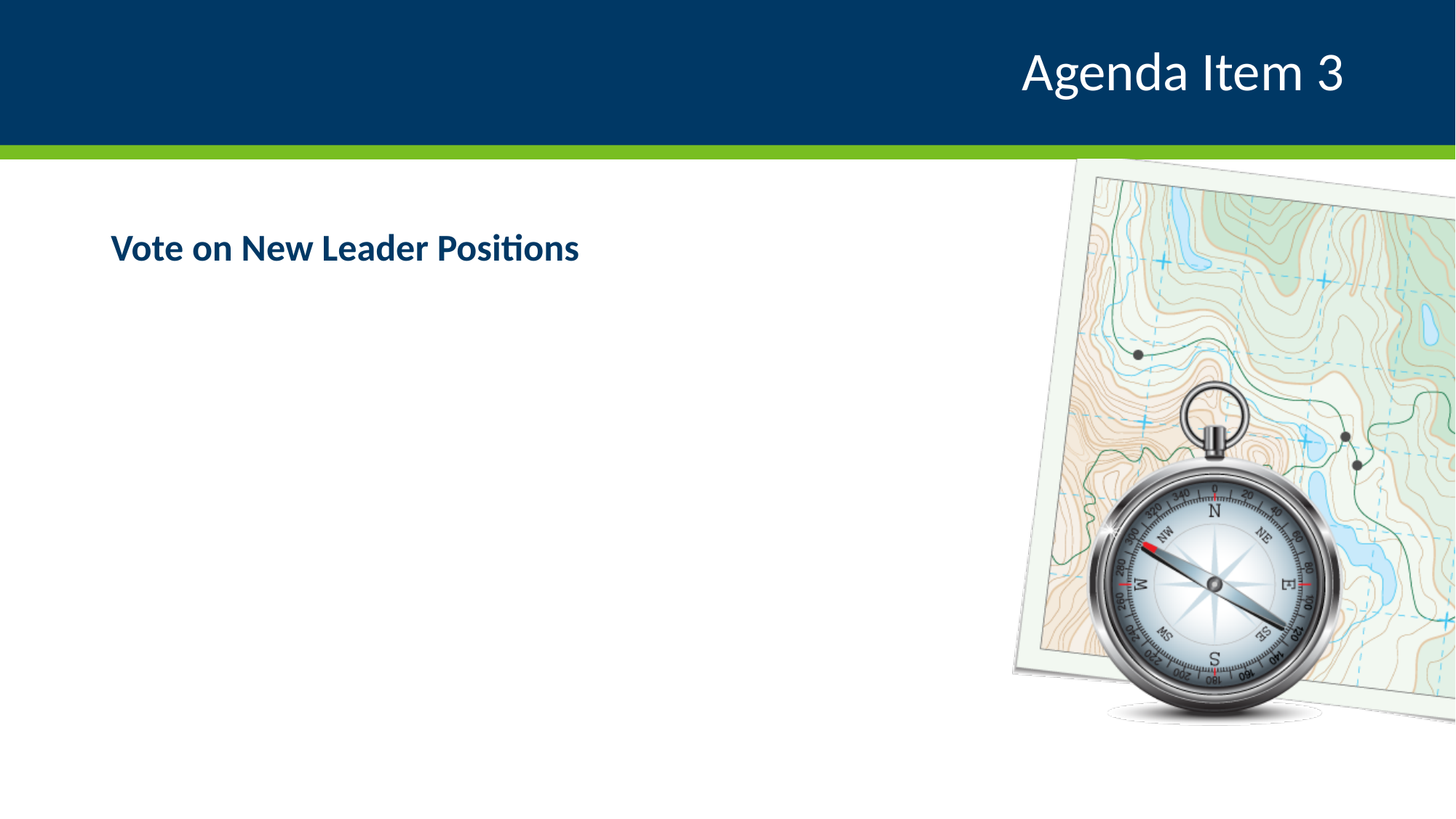

# Agenda Item 3
Vote on New Leader Positions